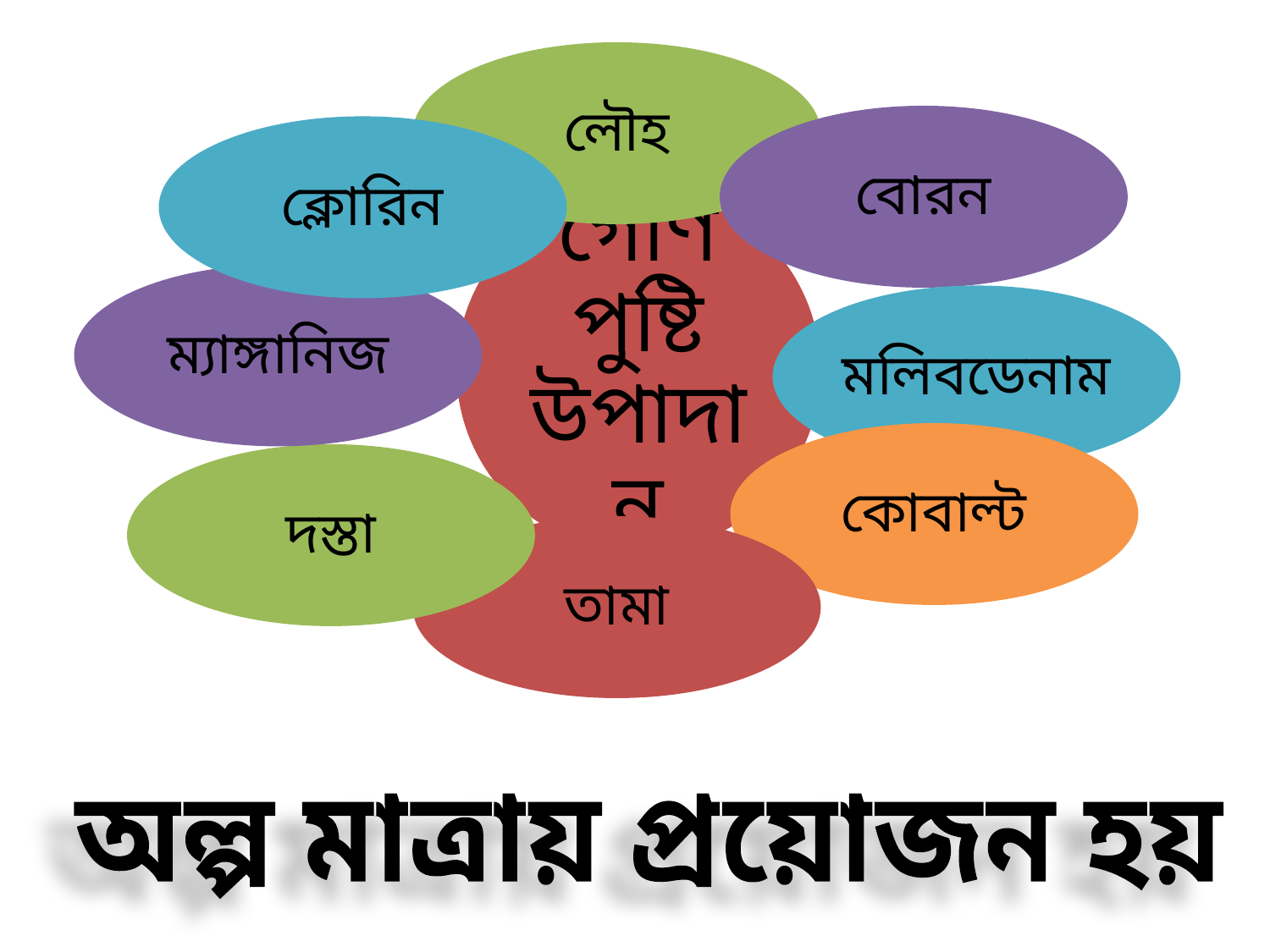

লৌহ
বোরন
ক্লোরিন
গৌণ পুষ্টি উপাদান
ম্যাঙ্গানিজ
মলিবডেনাম
কোবাল্ট
দস্তা
তামা
 অল্প মাত্রায় প্রয়োজন হয়